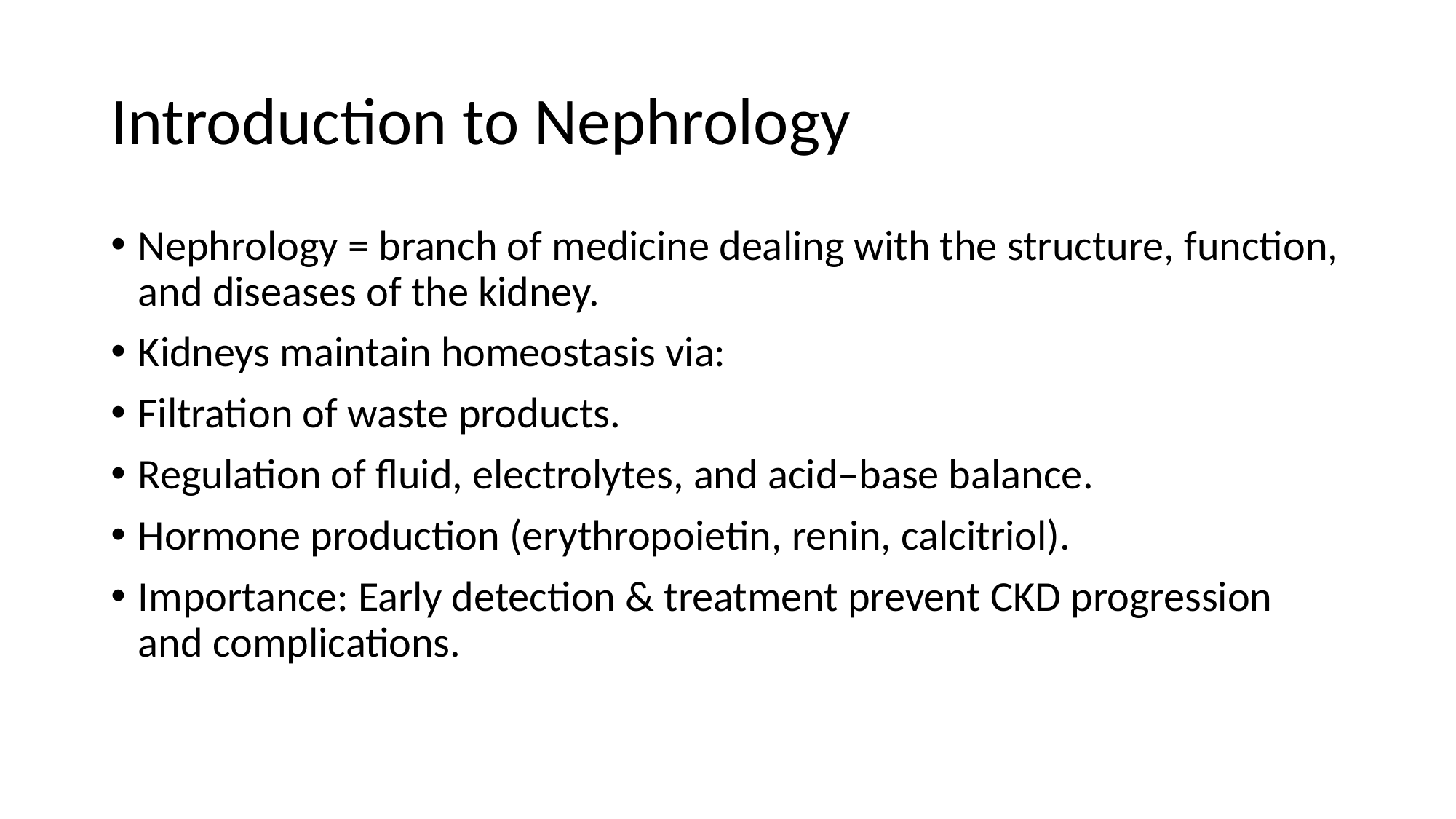

# Introduction to Nephrology
Nephrology = branch of medicine dealing with the structure, function, and diseases of the kidney.
Kidneys maintain homeostasis via:
Filtration of waste products.
Regulation of fluid, electrolytes, and acid–base balance.
Hormone production (erythropoietin, renin, calcitriol).
Importance: Early detection & treatment prevent CKD progression and complications.